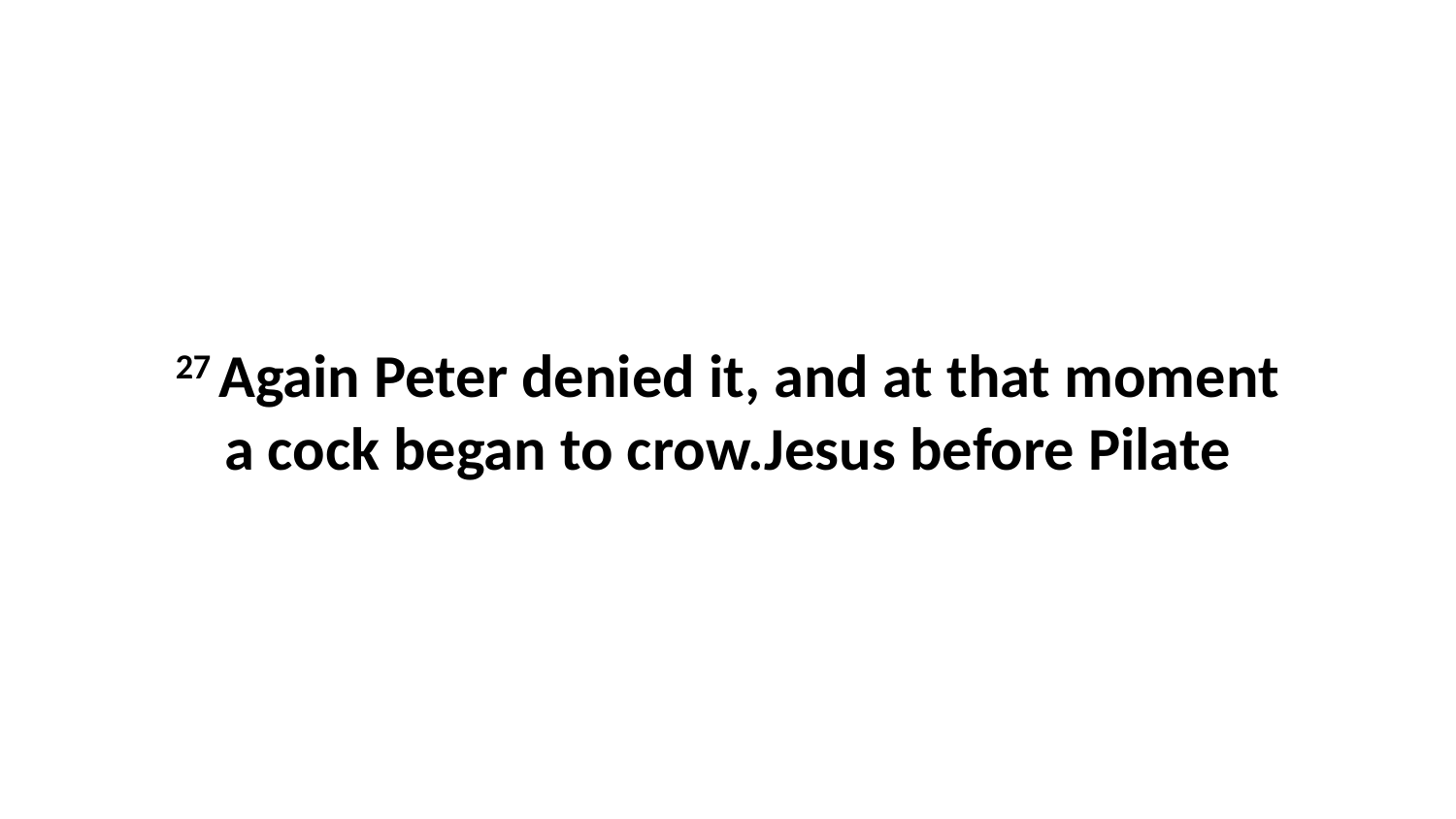

27 Again Peter denied it, and at that moment a cock began to crow.Jesus before Pilate